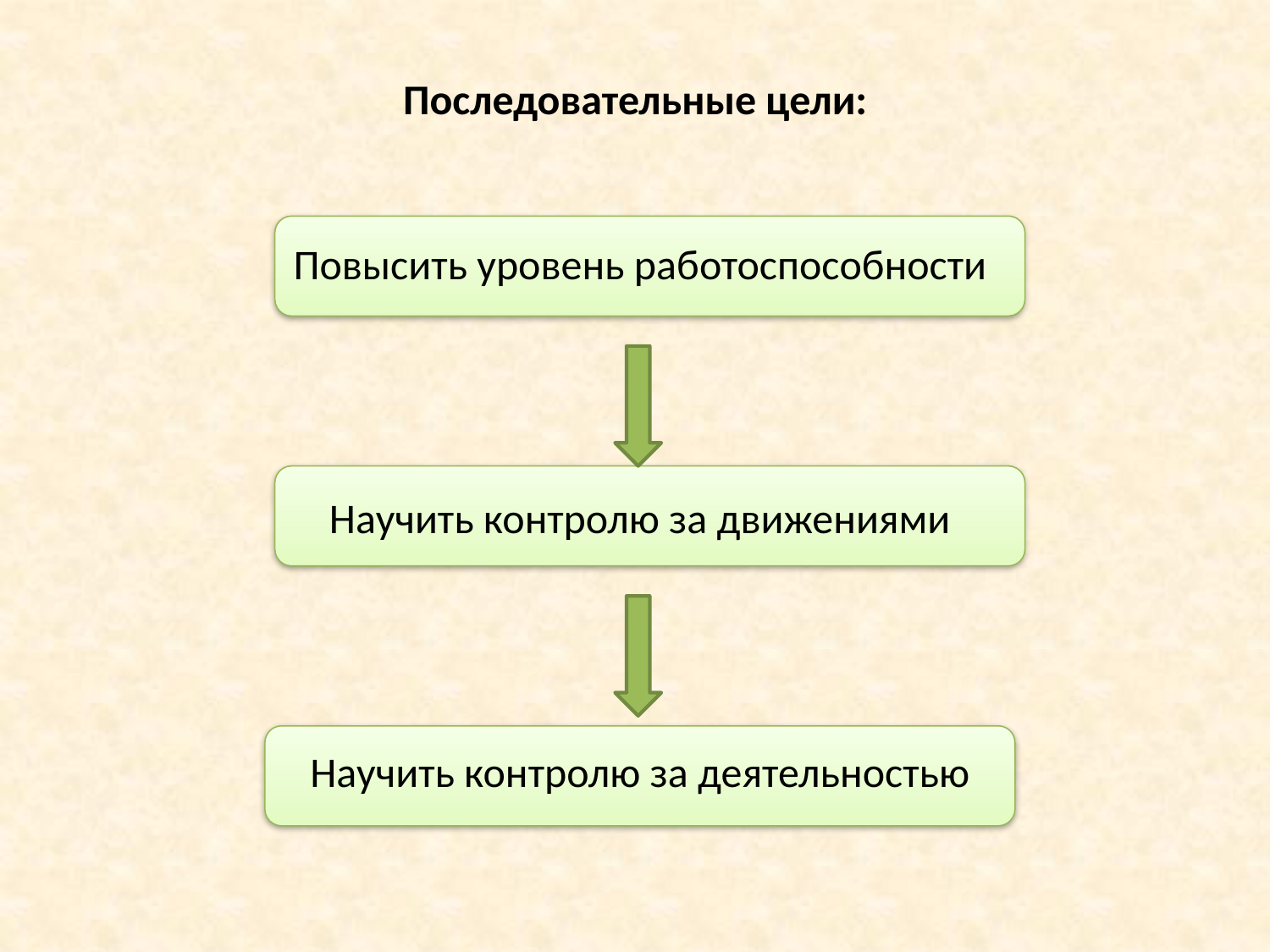

Последовательные цели:

Повысить уровень работоспособности

Научить контролю за движениями

Научить контролю за деятельностью